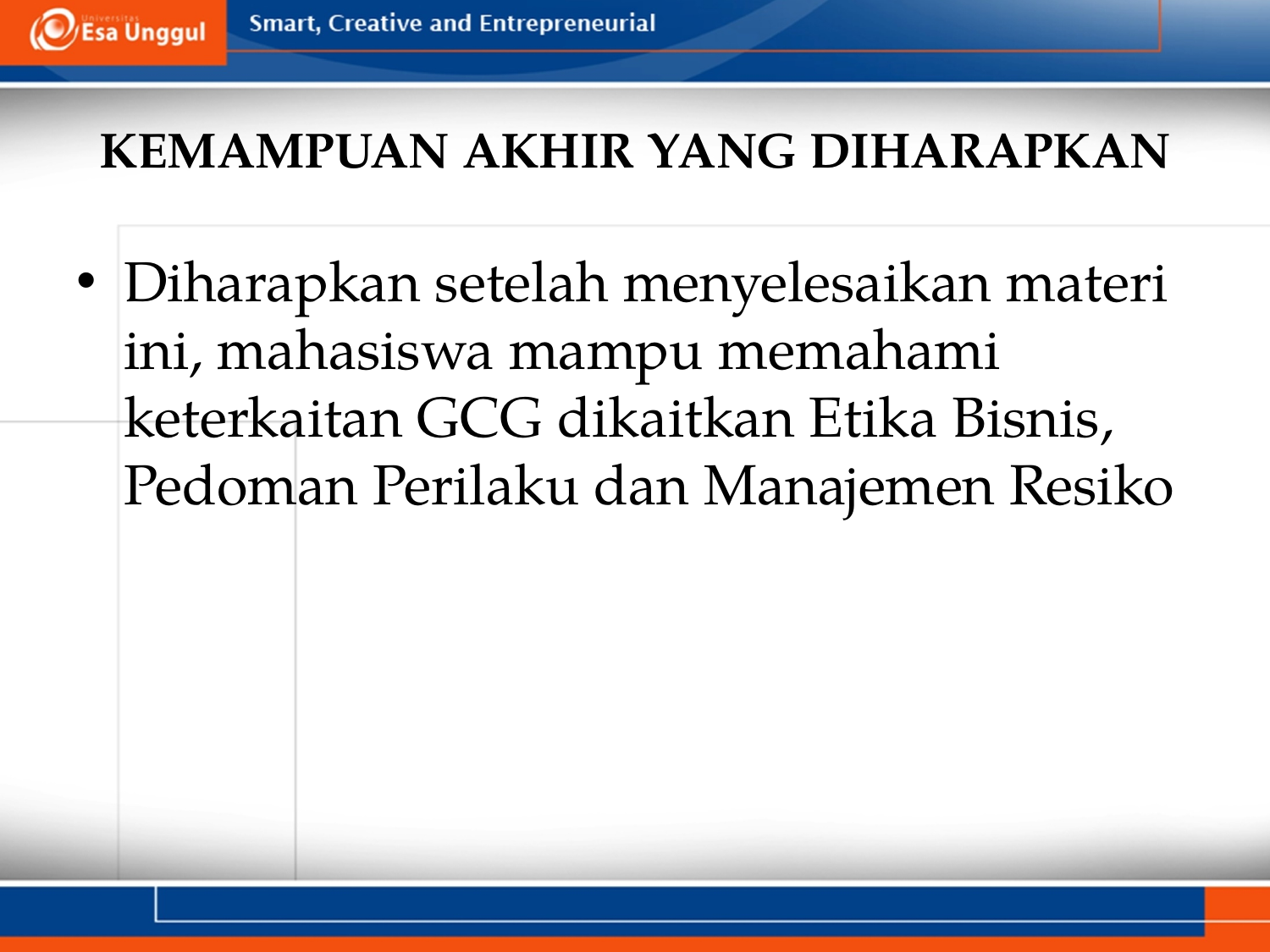

# KEMAMPUAN AKHIR YANG DIHARAPKAN
Diharapkan setelah menyelesaikan materi ini, mahasiswa mampu memahami keterkaitan GCG dikaitkan Etika Bisnis, Pedoman Perilaku dan Manajemen Resiko